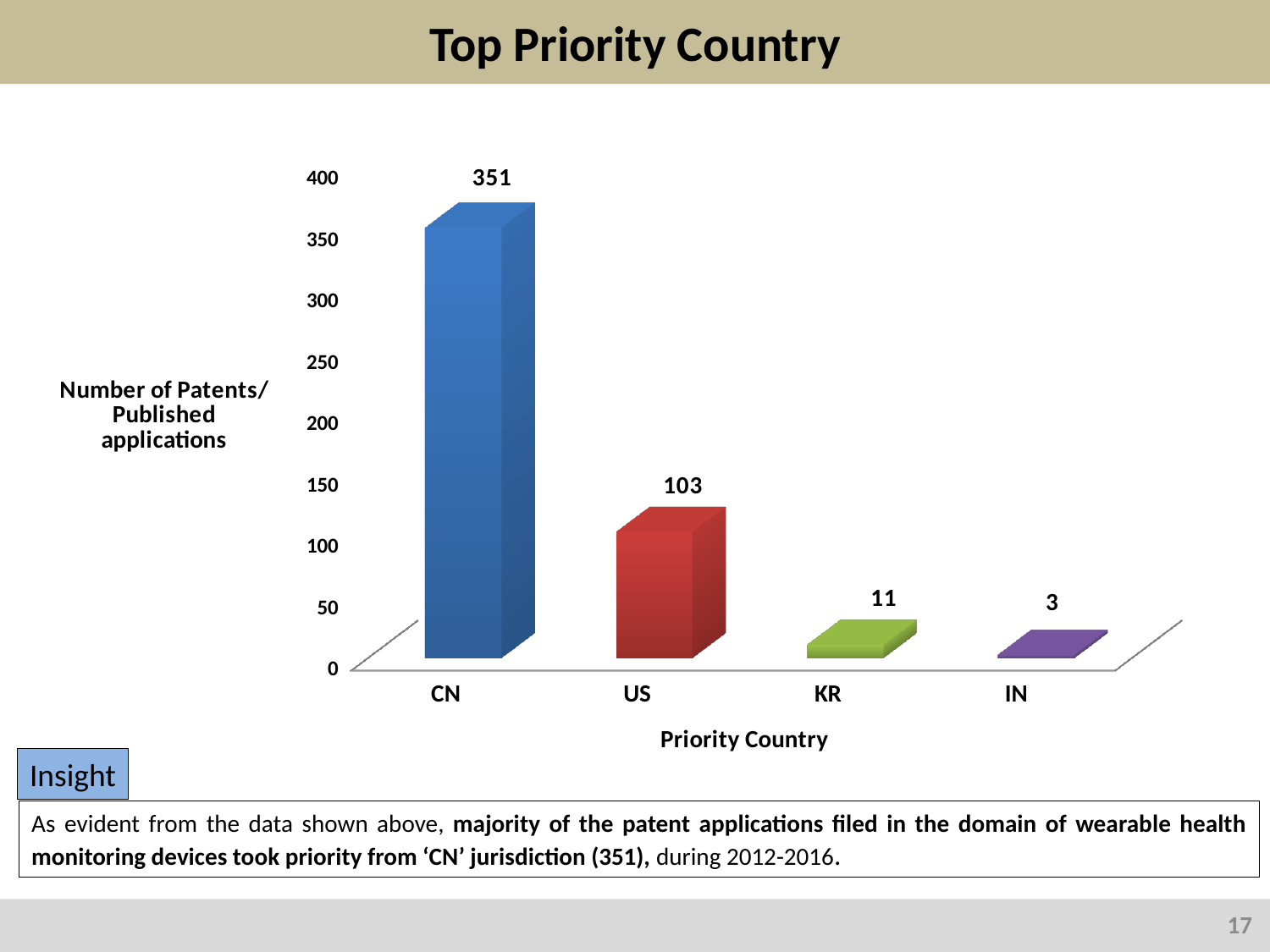

# Top Priority Country

[unsupported chart]

Insight
As evident from the data shown above, majority of the patent applications filed in the domain of wearable health monitoring devices took priority from ‘CN’ jurisdiction (351), during 2012-2016.
17